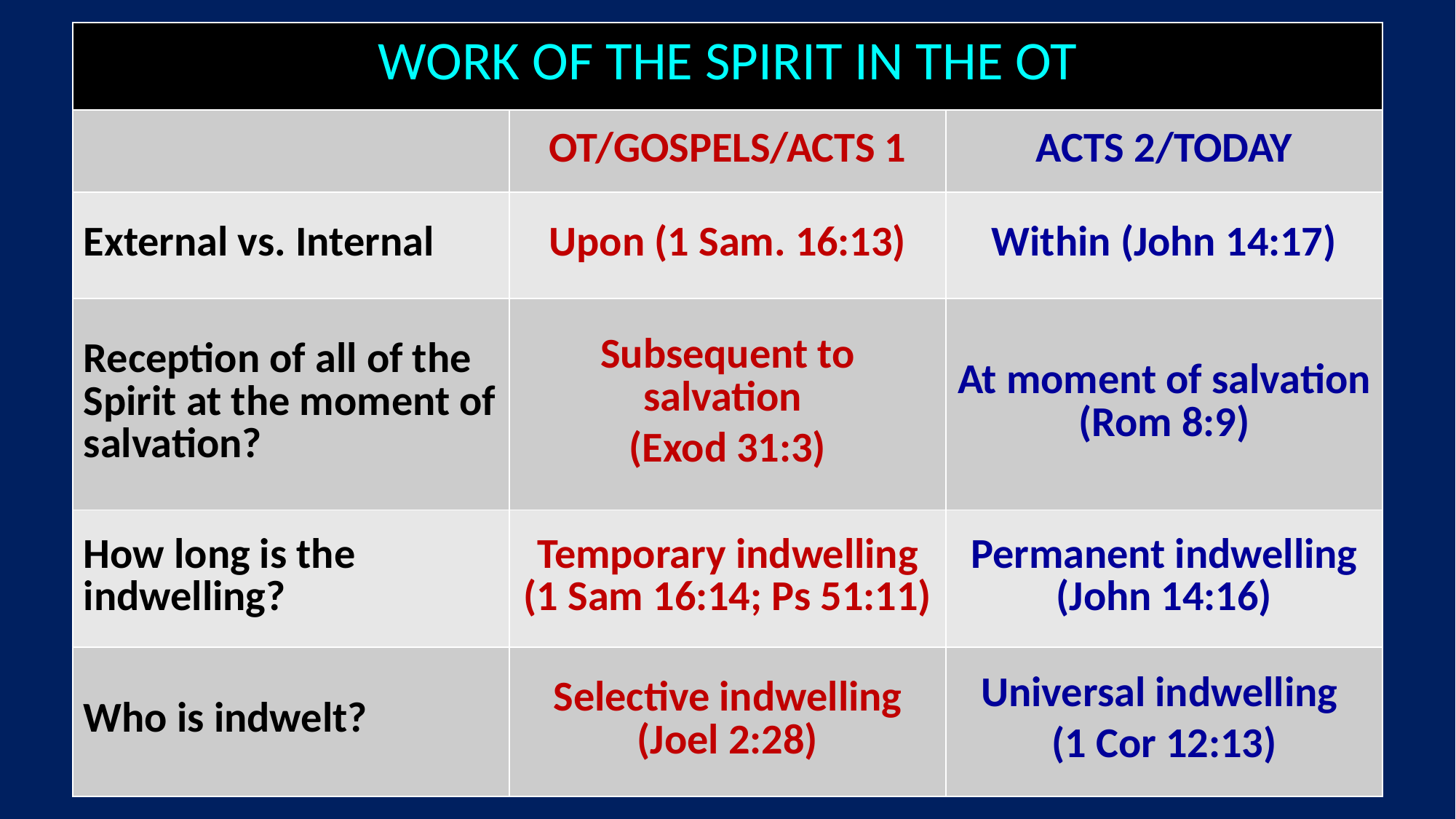

| WORK OF THE SPIRIT IN THE OT |  |  |
| --- | --- | --- |
|  | OT/GOSPELS/ACTS 1 | ACTS 2/TODAY |
| External vs. Internal | Upon (1 Sam. 16:13) | Within (John 14:17) |
| Reception of all of the Spirit at the moment of salvation? | Subsequent to salvation (Exod 31:3) | At moment of salvation (Rom 8:9) |
| How long is the indwelling? | Temporary indwelling (1 Sam 16:14; Ps 51:11) | Permanent indwelling (John 14:16) |
| Who is indwelt? | Selective indwelling (Joel 2:28) | Universal indwelling (1 Cor 12:13) |